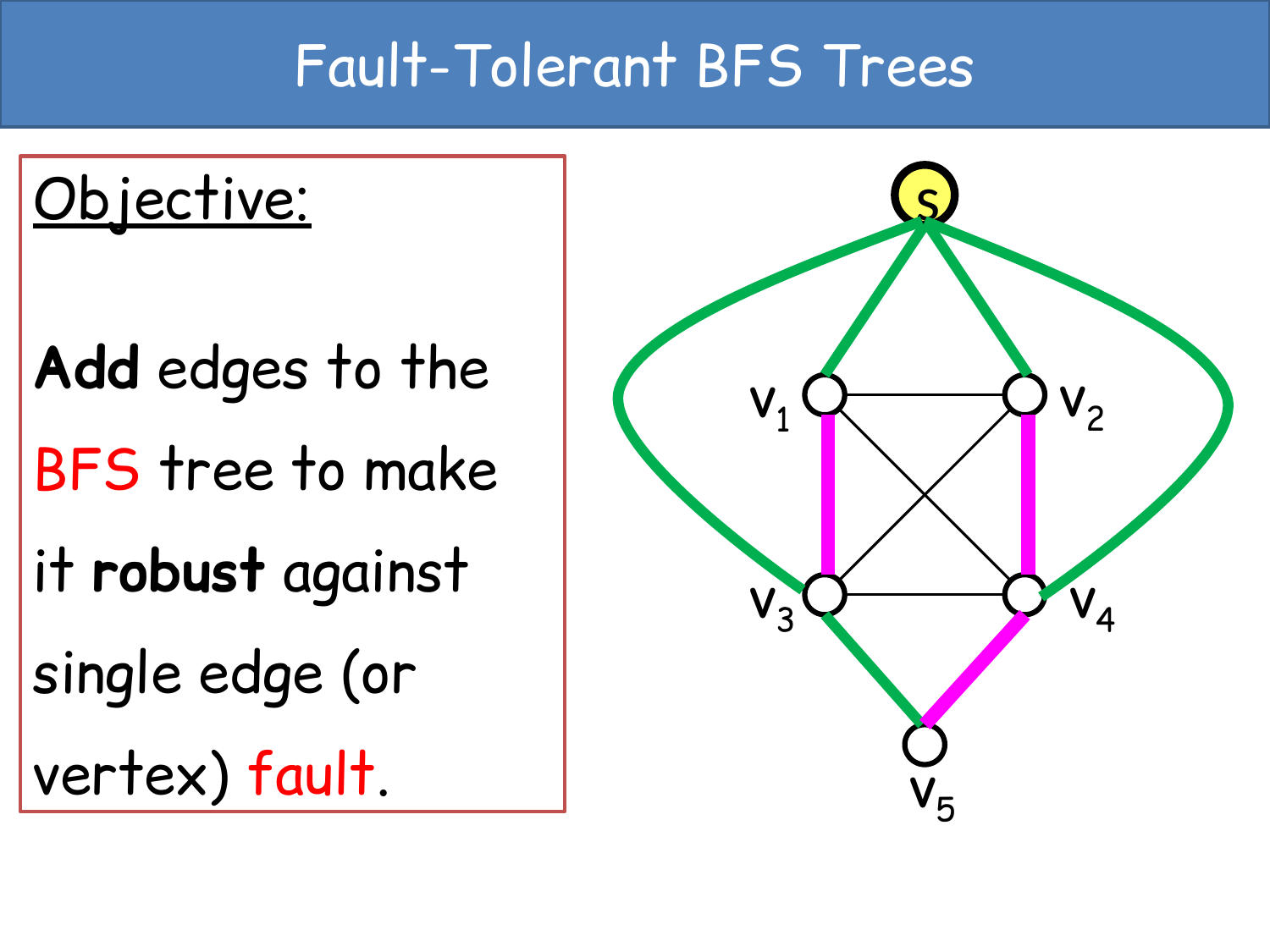

Fault-Tolerant BFS Trees
Objective:

Add edges to the BFS tree to make it robust against
single edge (or vertex) fault.
s

v2
v1

v3
v4

v5